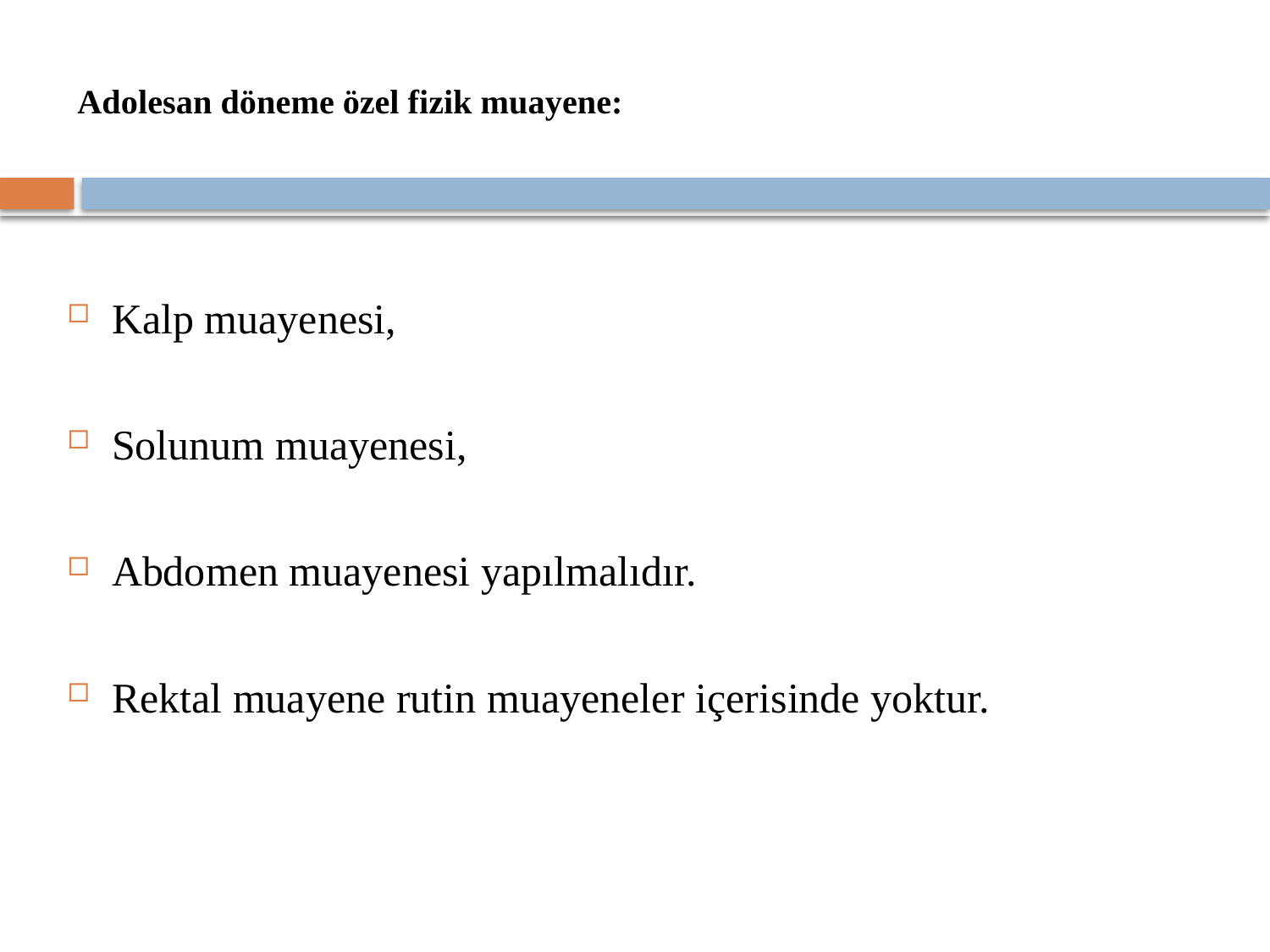

# Adolesan döneme özel fizik muayene:

Kalp muayenesi,

Solunum muayenesi,

Abdomen muayenesi yapılmalıdır.

Rektal muayene rutin muayeneler içerisinde yoktur.